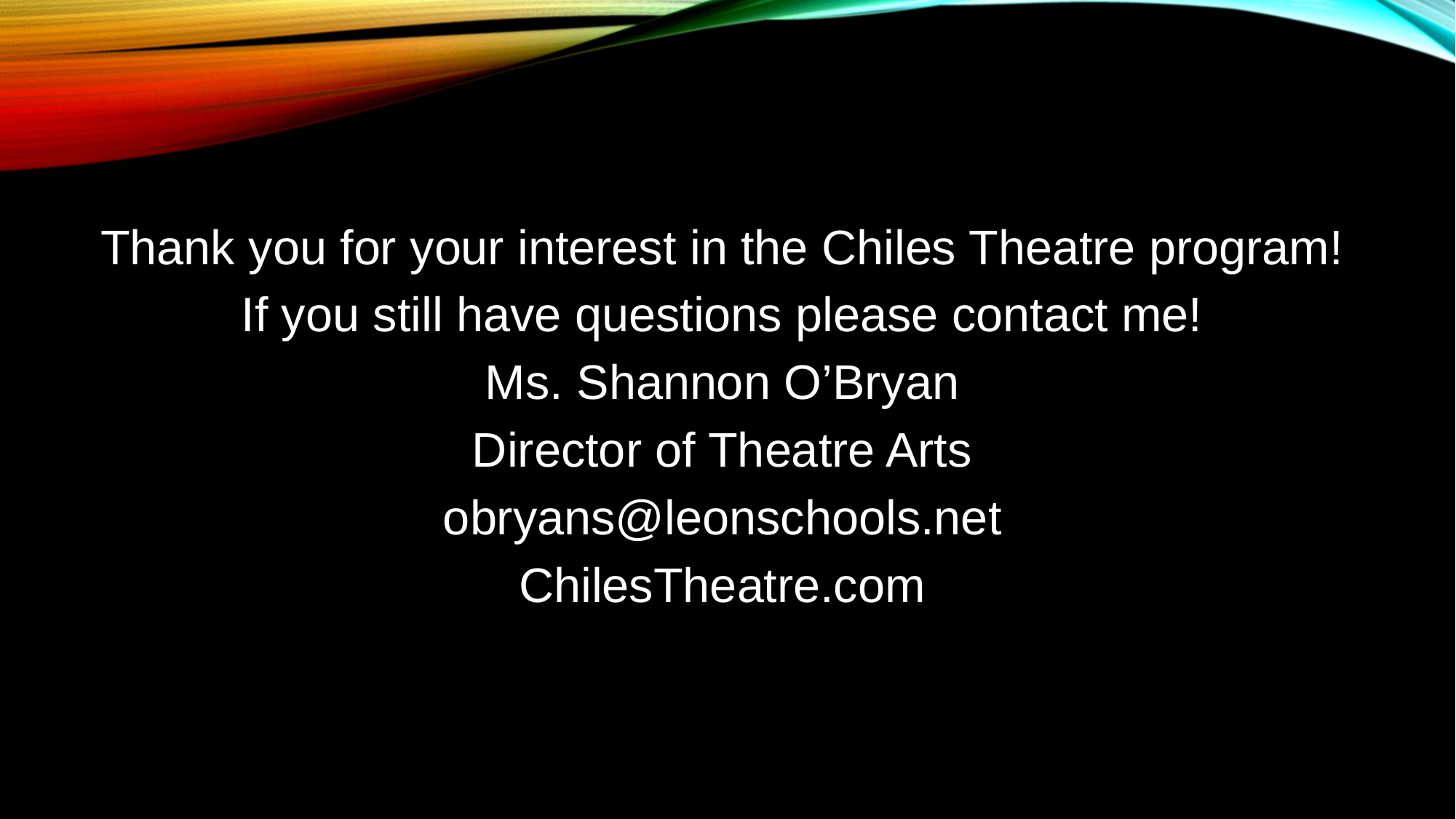

Thank you for your interest in the Chiles Theatre program!
If you still have questions please contact me!
Ms. Shannon O’Bryan
Director of Theatre Arts
obryans@leonschools.net
ChilesTheatre.com